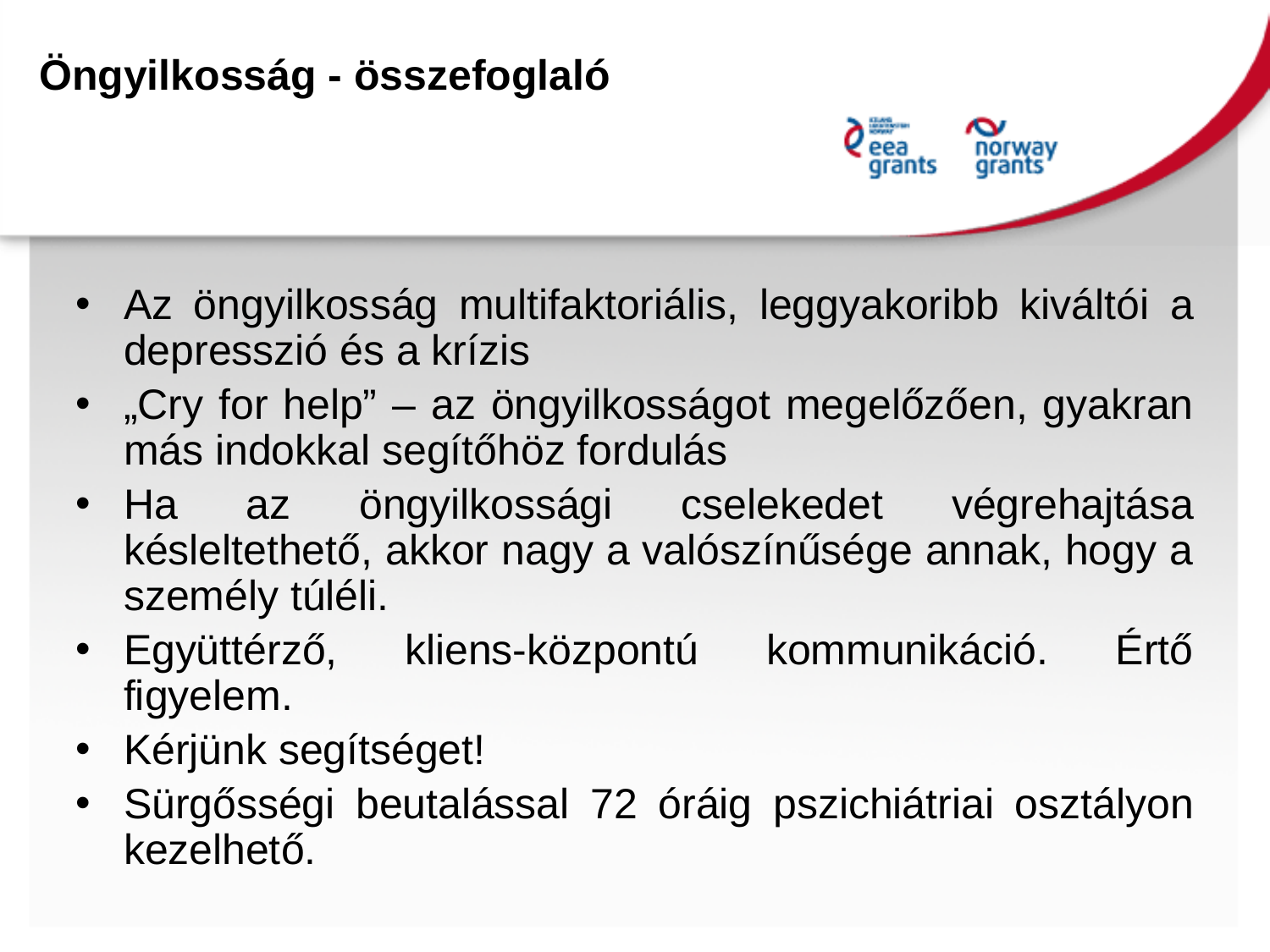

# Öngyilkosság - összefoglaló
Az öngyilkosság multifaktoriális, leggyakoribb kiváltói a depresszió és a krízis
„Cry for help” – az öngyilkosságot megelőzően, gyakran más indokkal segítőhöz fordulás
Ha az öngyilkossági cselekedet végrehajtása késleltethető, akkor nagy a valószínűsége annak, hogy a személy túléli.
Együttérző, kliens-központú kommunikáció. Értő figyelem.
Kérjünk segítséget!
Sürgősségi beutalással 72 óráig pszichiátriai osztályon kezelhető.